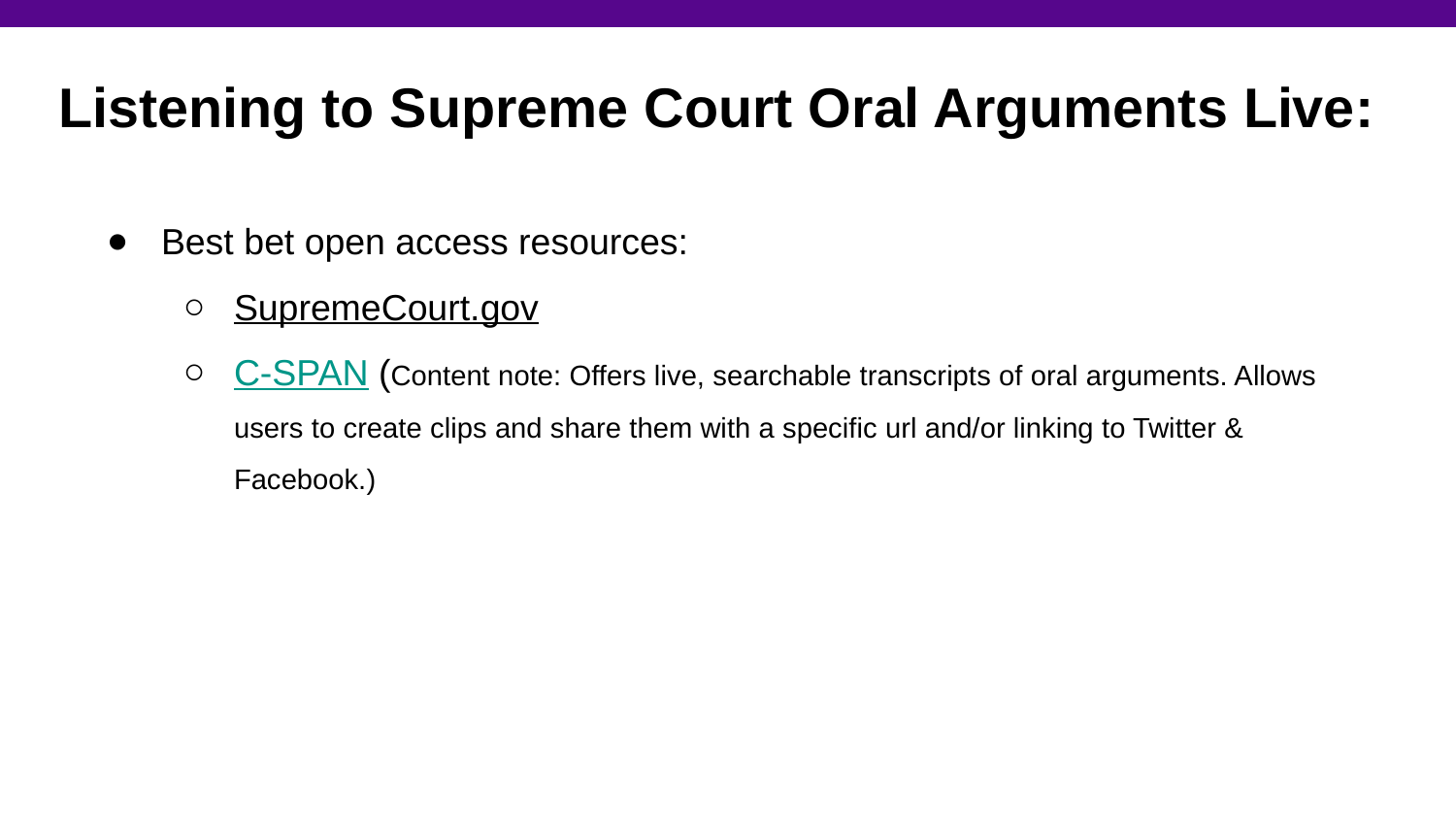

# Listening to Supreme Court Oral Arguments Live:
Best bet open access resources:
SupremeCourt.gov
C-SPAN (Content note: Offers live, searchable transcripts of oral arguments. Allows users to create clips and share them with a specific url and/or linking to Twitter & Facebook.)